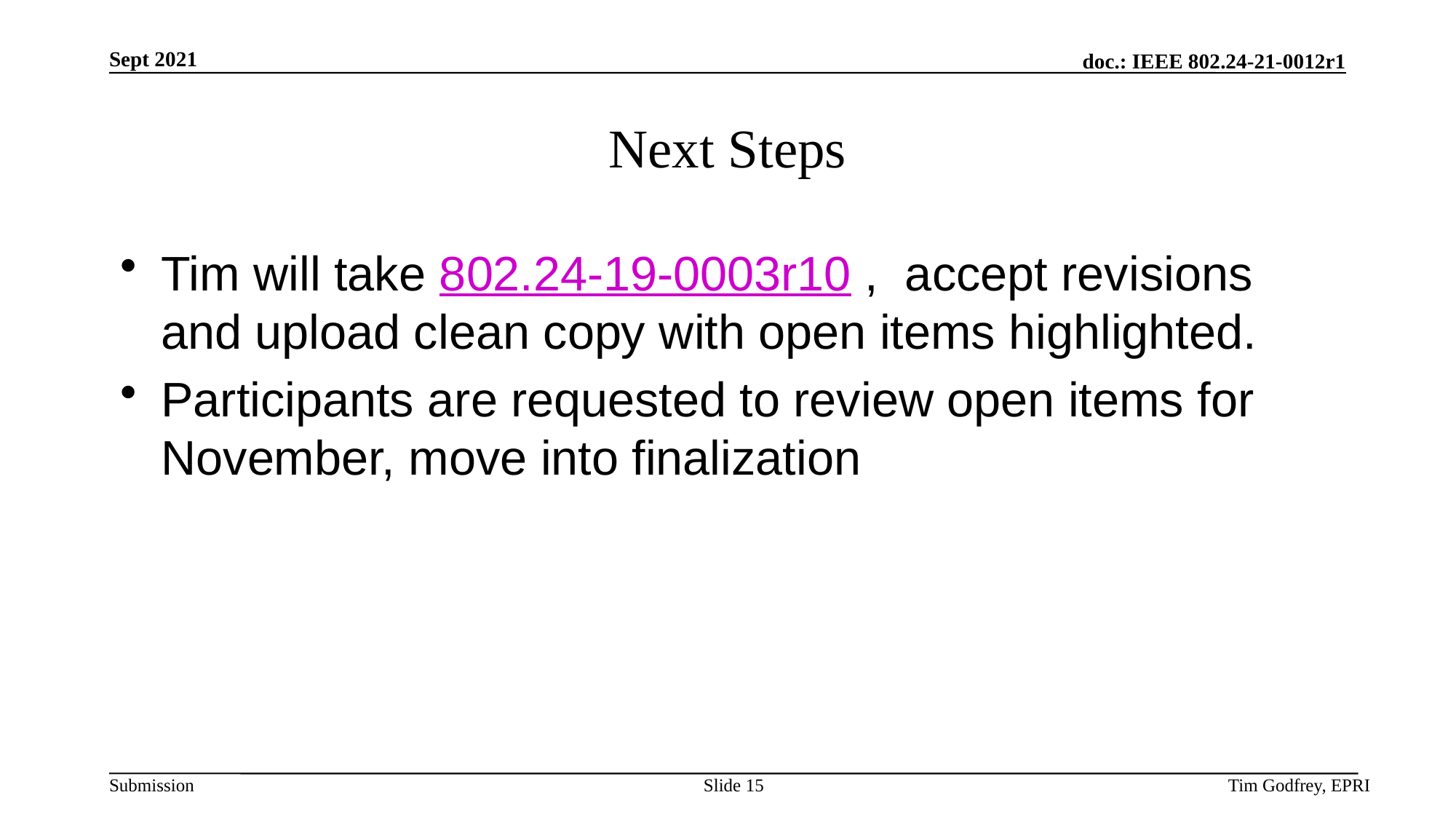

# Next Steps
Tim will take 802.24-19-0003r10 ,  accept revisions and upload clean copy with open items highlighted.
Participants are requested to review open items for November, move into finalization

Slide 15
Tim Godfrey, EPRI